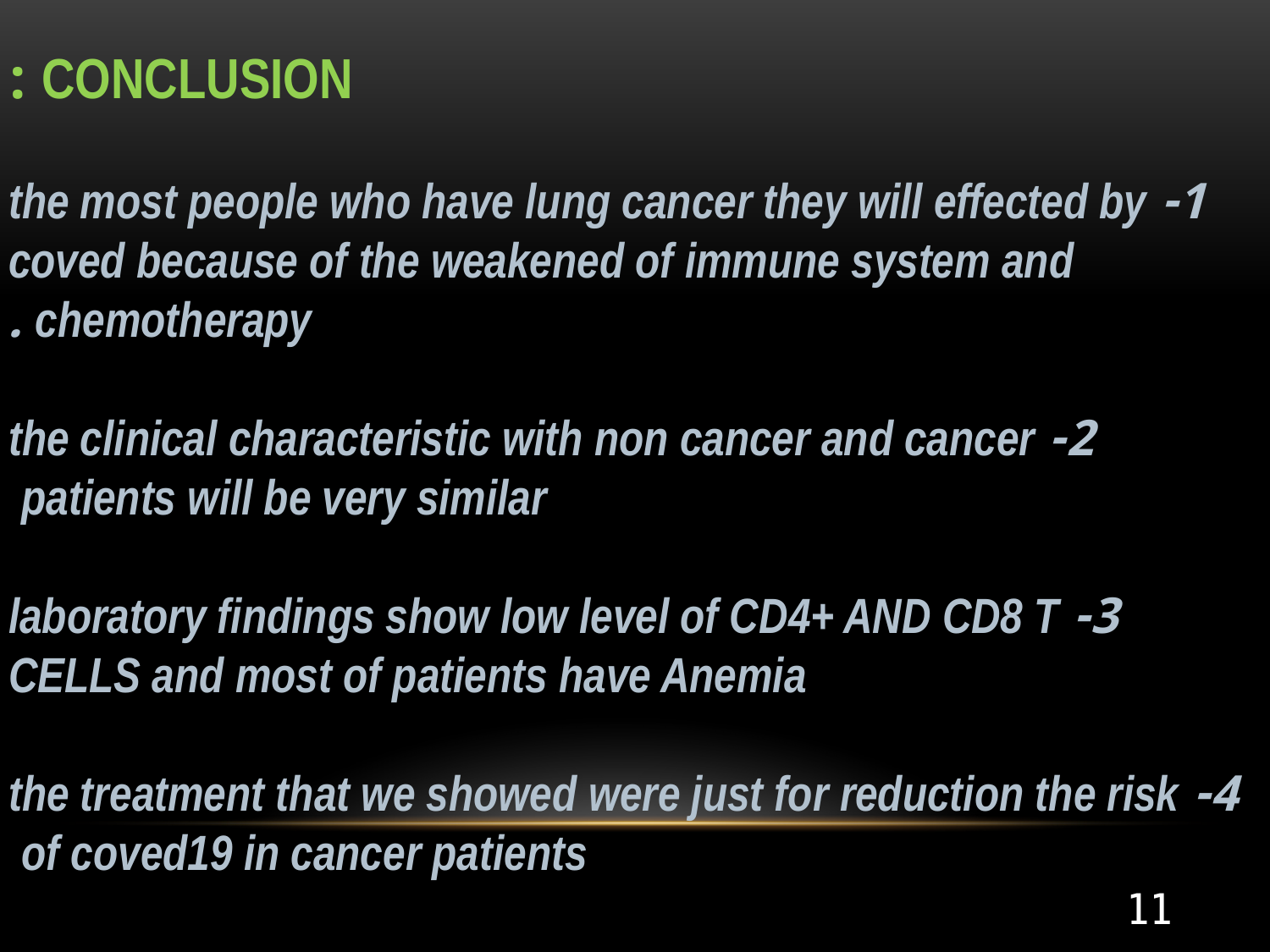

CONCLUSION :

1- the most people who have lung cancer they will effected by coved because of the weakened of immune system and chemotherapy .

2- the clinical characteristic with non cancer and cancer patients will be very similar

3- laboratory findings show low level of CD4+ AND CD8 T CELLS and most of patients have Anemia

4- the treatment that we showed were just for reduction the risk of coved19 in cancer patients
11